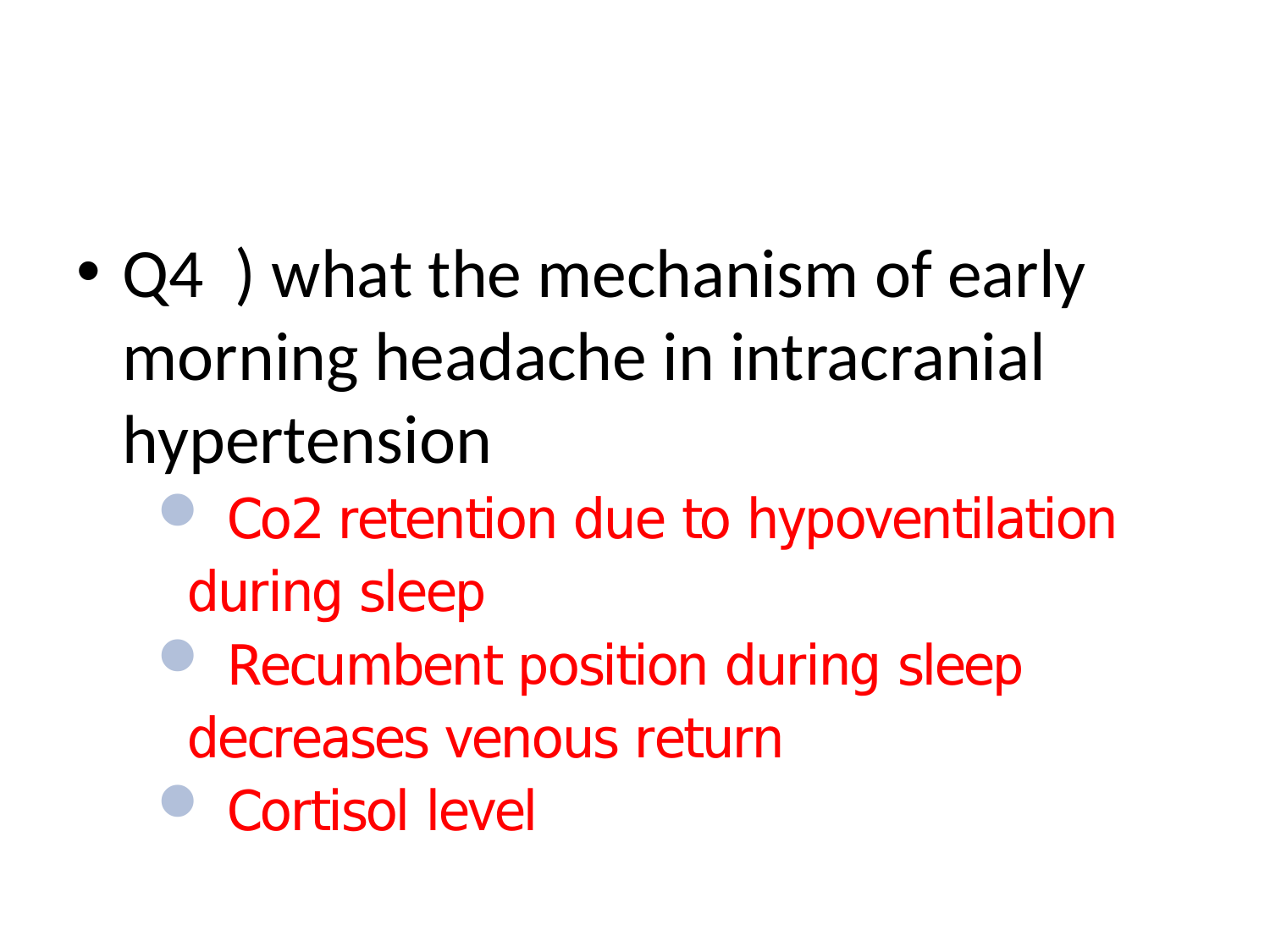

Q4  ) what the mechanism of early morning headache in intracranial hypertension
 Co2 retention due to hypoventilation during sleep
 Recumbent position during sleep decreases venous return
 Cortisol level